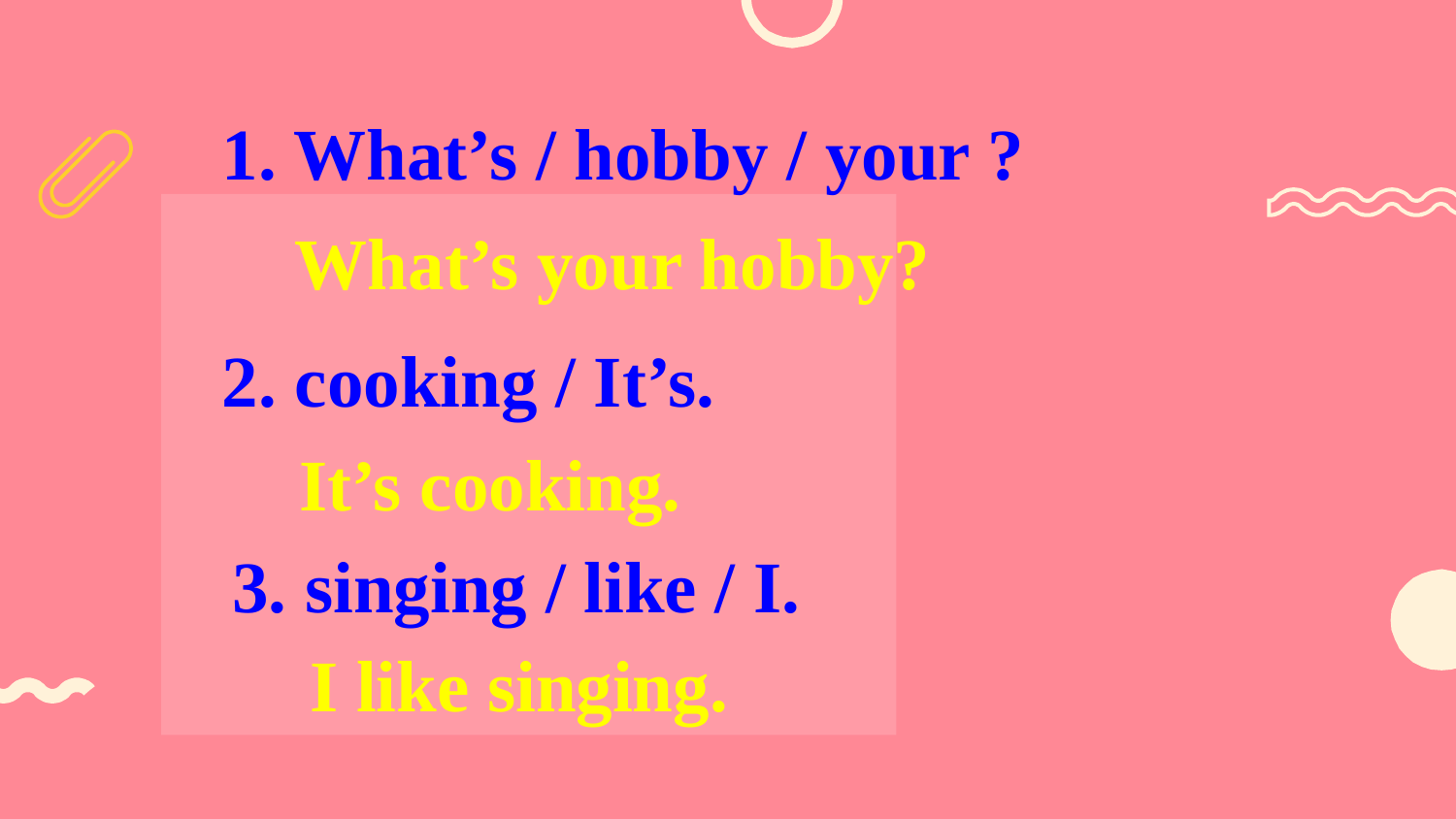

1. What’s / hobby / your ?
    What’s your hobby?
2. cooking / It’s.
  It’s cooking.
3. singing / like / I.
  I like singing.